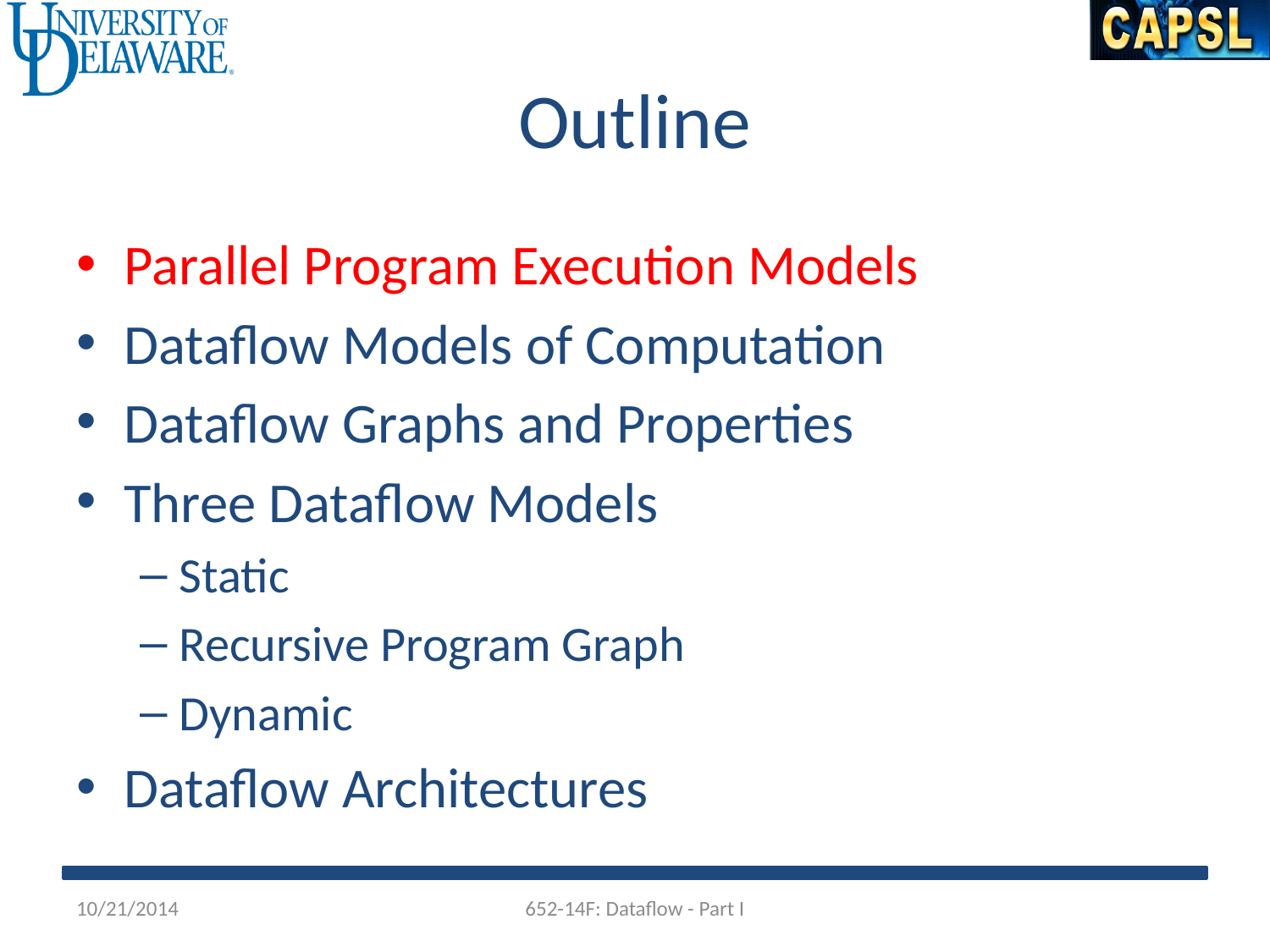

# Outline
Parallel Program Execution Models
Dataflow Models of Computation
Dataflow Graphs and Properties
Three Dataflow Models
Static
Recursive Program Graph
Dynamic
Dataflow Architectures

10/21/2014
652-14F: Dataflow - Part I